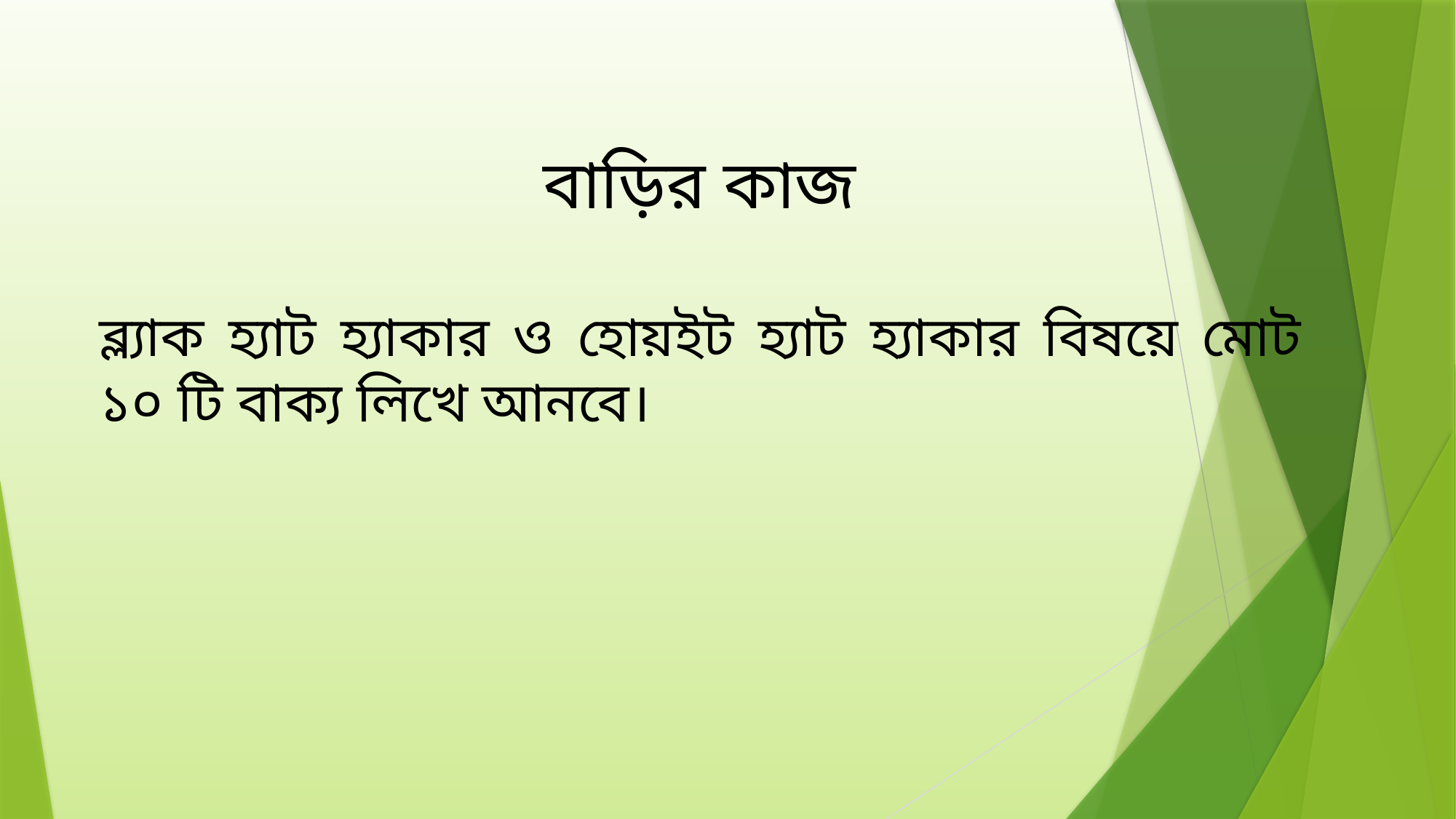

বাড়ির কাজ

ব্ল্যাক হ্যাট হ্যাকার ও হোয়ইট হ্যাট হ্যাকার বিষয়ে মোট ১০ টি বাক্য লিখে আনবে।